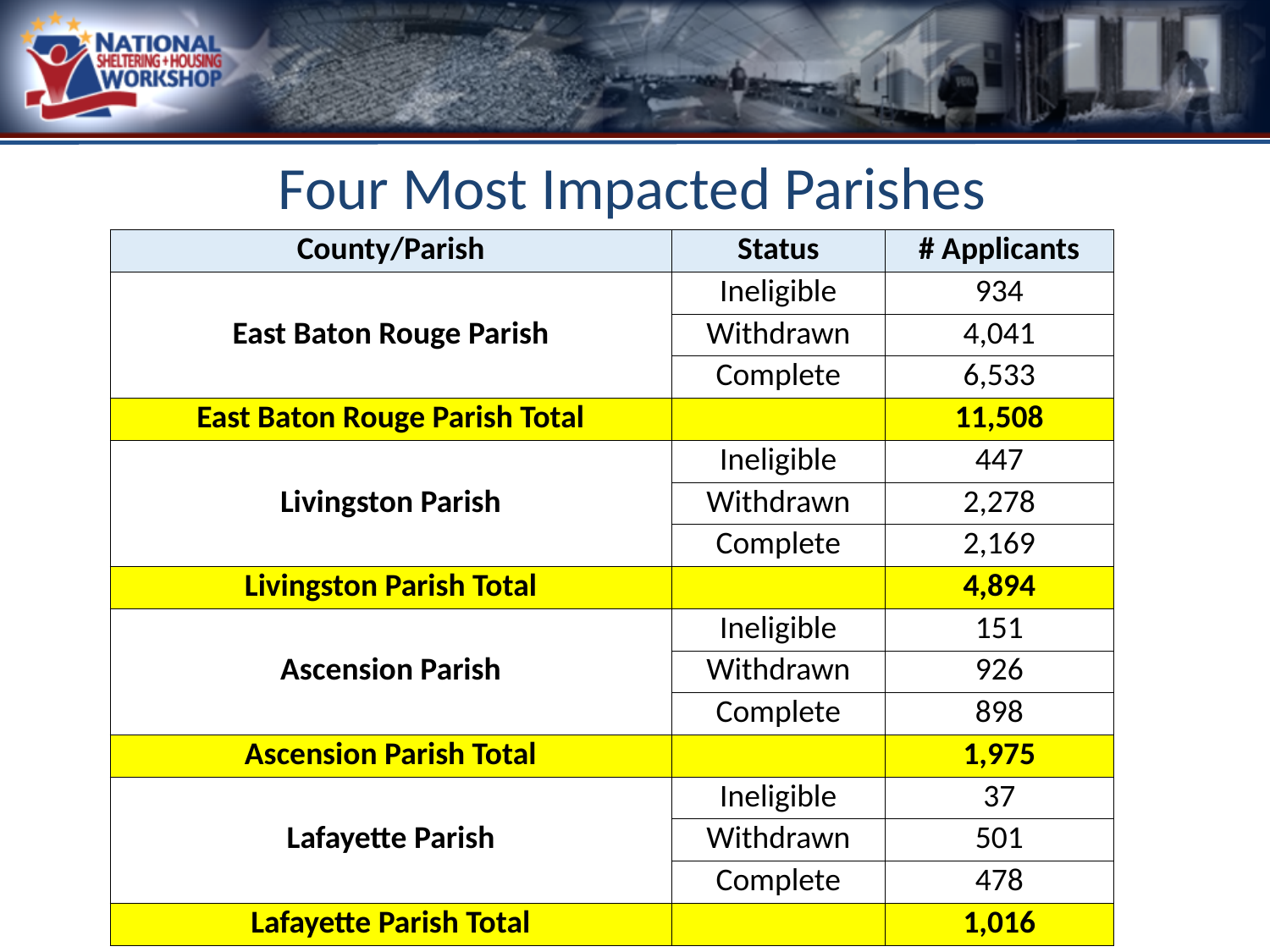

# Four Most Impacted Parishes
| County/Parish | Status | # Applicants |
| --- | --- | --- |
| East Baton Rouge Parish | Ineligible | 934 |
|  | Withdrawn | 4,041 |
|  | Complete | 6,533 |
| East Baton Rouge Parish Total |  | 11,508 |
| Livingston Parish | Ineligible | 447 |
|  | Withdrawn | 2,278 |
|  | Complete | 2,169 |
| Livingston Parish Total |  | 4,894 |
| Ascension Parish | Ineligible | 151 |
|  | Withdrawn | 926 |
|  | Complete | 898 |
| Ascension Parish Total |  | 1,975 |
| Lafayette Parish | Ineligible | 37 |
|  | Withdrawn | 501 |
|  | Complete | 478 |
| Lafayette Parish Total |  | 1,016 |